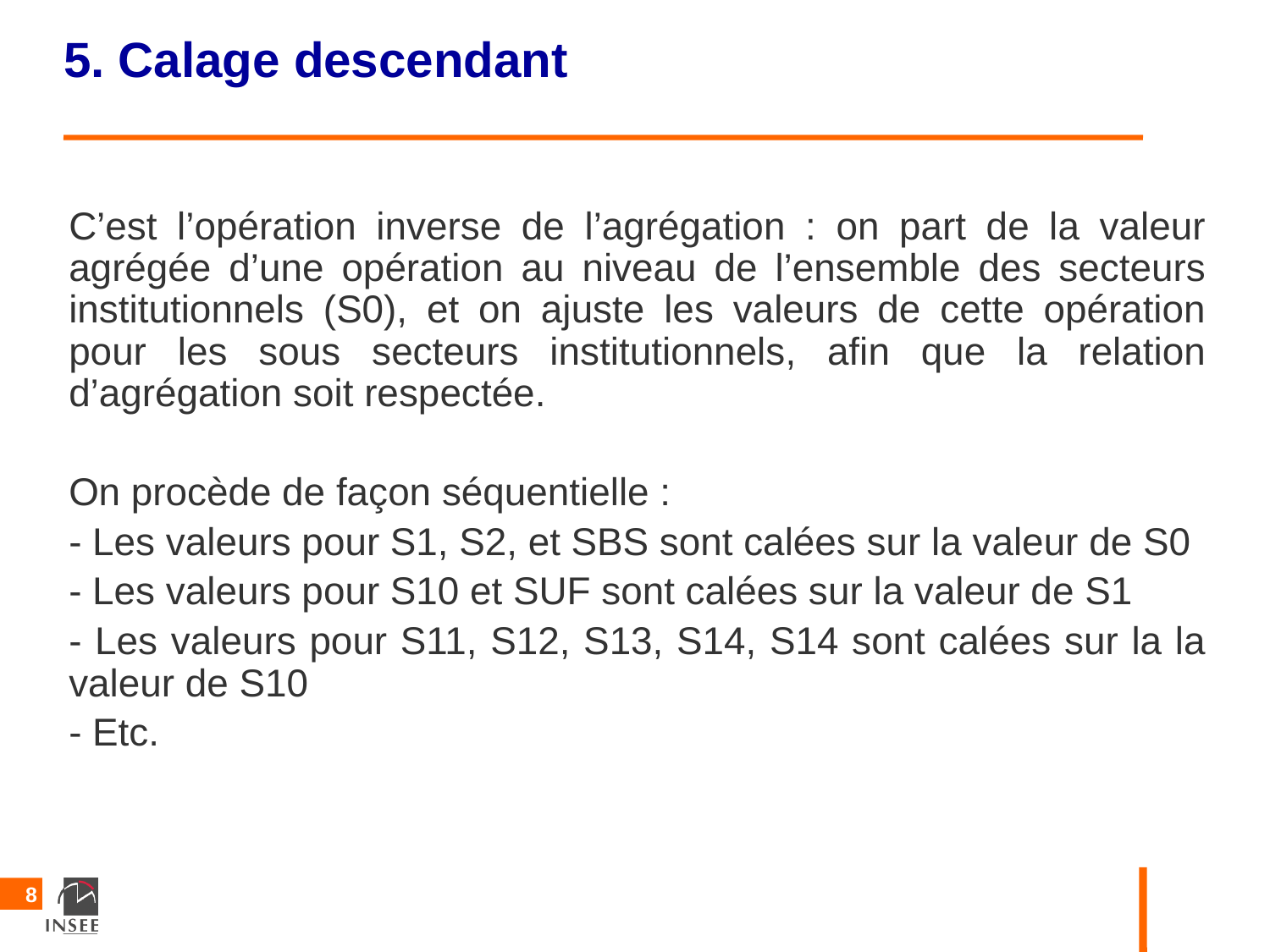

5. Calage descendant
C’est l’opération inverse de l’agrégation : on part de la valeur agrégée d’une opération au niveau de l’ensemble des secteurs institutionnels (S0), et on ajuste les valeurs de cette opération pour les sous secteurs institutionnels, afin que la relation d’agrégation soit respectée.

On procède de façon séquentielle :
- Les valeurs pour S1, S2, et SBS sont calées sur la valeur de S0
- Les valeurs pour S10 et SUF sont calées sur la valeur de S1
- Les valeurs pour S11, S12, S13, S14, S14 sont calées sur la la valeur de S10
- Etc.

8